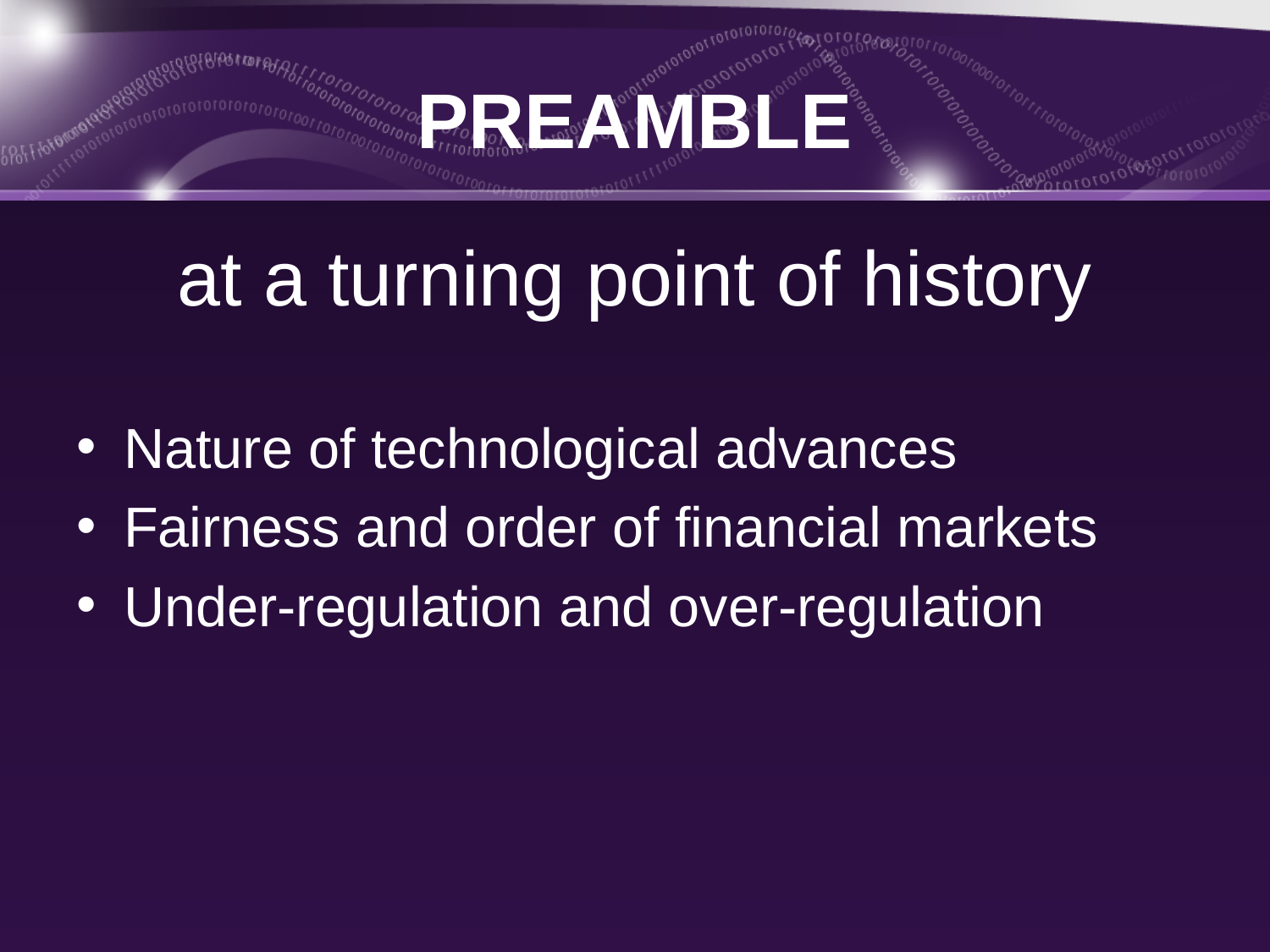

# PREAMBLE
at a turning point of history

Nature of technological advances
Fairness and order of financial markets
Under-regulation and over-regulation